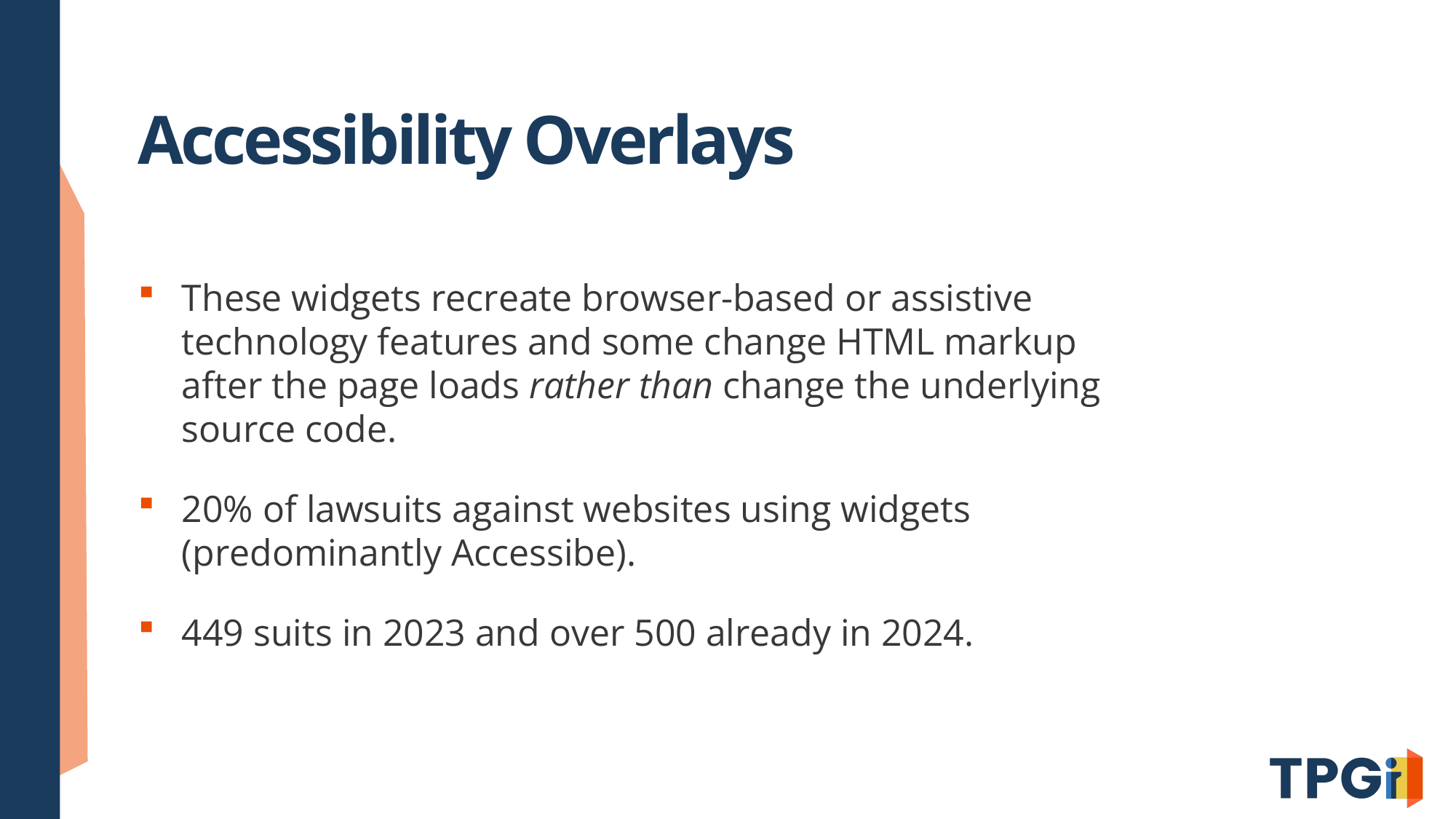

# Accessibility Overlays
These widgets recreate browser-based or assistive technology features and some change HTML markup after the page loads rather than change the underlying source code.
20% of lawsuits against websites using widgets (predominantly Accessibe).
449 suits in 2023 and over 500 already in 2024.